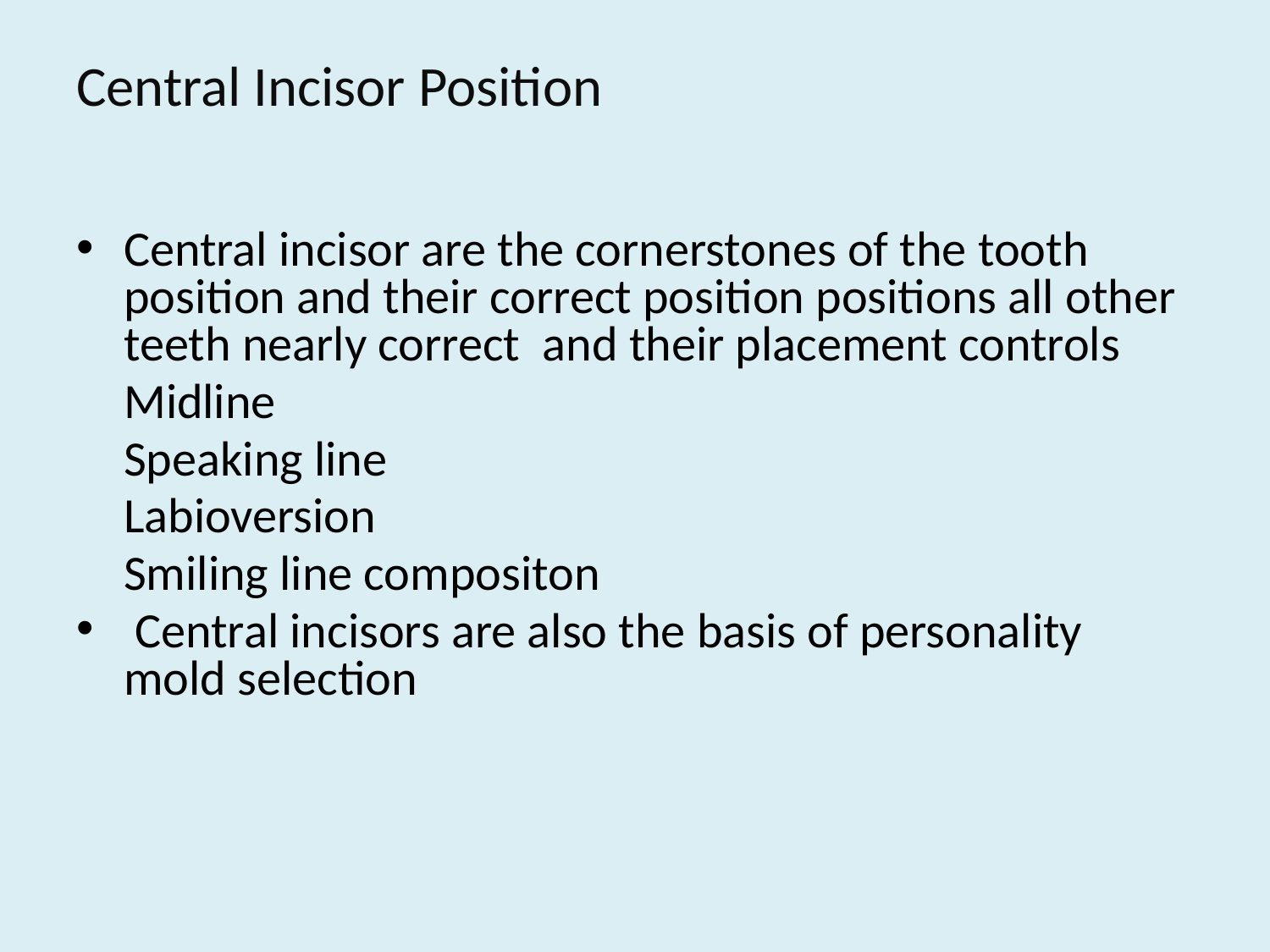

# Central Incisor Position
Central incisor are the cornerstones of the tooth position and their correct position positions all other teeth nearly correct  and their placement controls
	Midline
	Speaking line
	Labioversion
	Smiling line compositon
 Central incisors are also the basis of personality mold selection